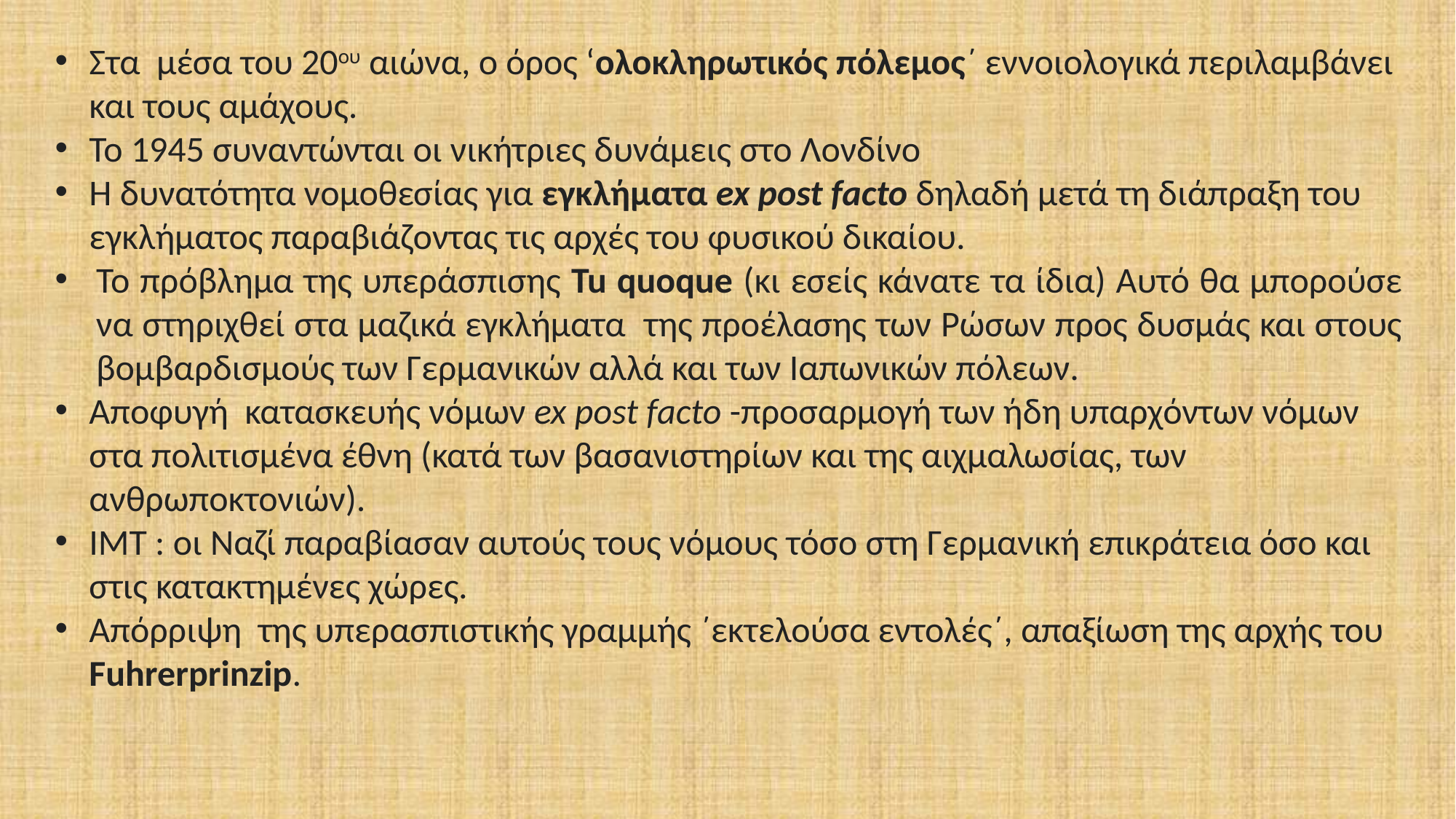

Στα  μέσα του 20ου αιώνα, ο όρος ‘ολοκληρωτικός πόλεμος΄ εννοιολογικά περιλαμβάνει και τους αμάχους.
Το 1945 συναντώνται οι νικήτριες δυνάμεις στο Λονδίνο
Η δυνατότητα νομοθεσίας για εγκλήματα ex post facto δηλαδή μετά τη διάπραξη του εγκλήματος παραβιάζοντας τις αρχές του φυσικού δικαίου.
Το πρόβλημα της υπεράσπισης Tu quoque (κι εσείς κάνατε τα ίδια) Αυτό θα μπορούσε να στηριχθεί στα μαζικά εγκλήματα  της προέλασης των Ρώσων προς δυσμάς και στους βομβαρδισμούς των Γερμανικών αλλά και των Ιαπωνικών πόλεων.
Αποφυγή  κατασκευής νόμων ex post facto -προσαρμογή των ήδη υπαρχόντων νόμων στα πολιτισμένα έθνη (κατά των βασανιστηρίων και της αιχμαλωσίας, των ανθρωποκτονιών).
ΙΜΤ : οι Ναζί παραβίασαν αυτούς τους νόμους τόσο στη Γερμανική επικράτεια όσο και στις κατακτημένες χώρες.
Απόρριψη  της υπερασπιστικής γραμμής ΄εκτελούσα εντολές΄, απαξίωση της αρχής του Fuhrerprinzip.